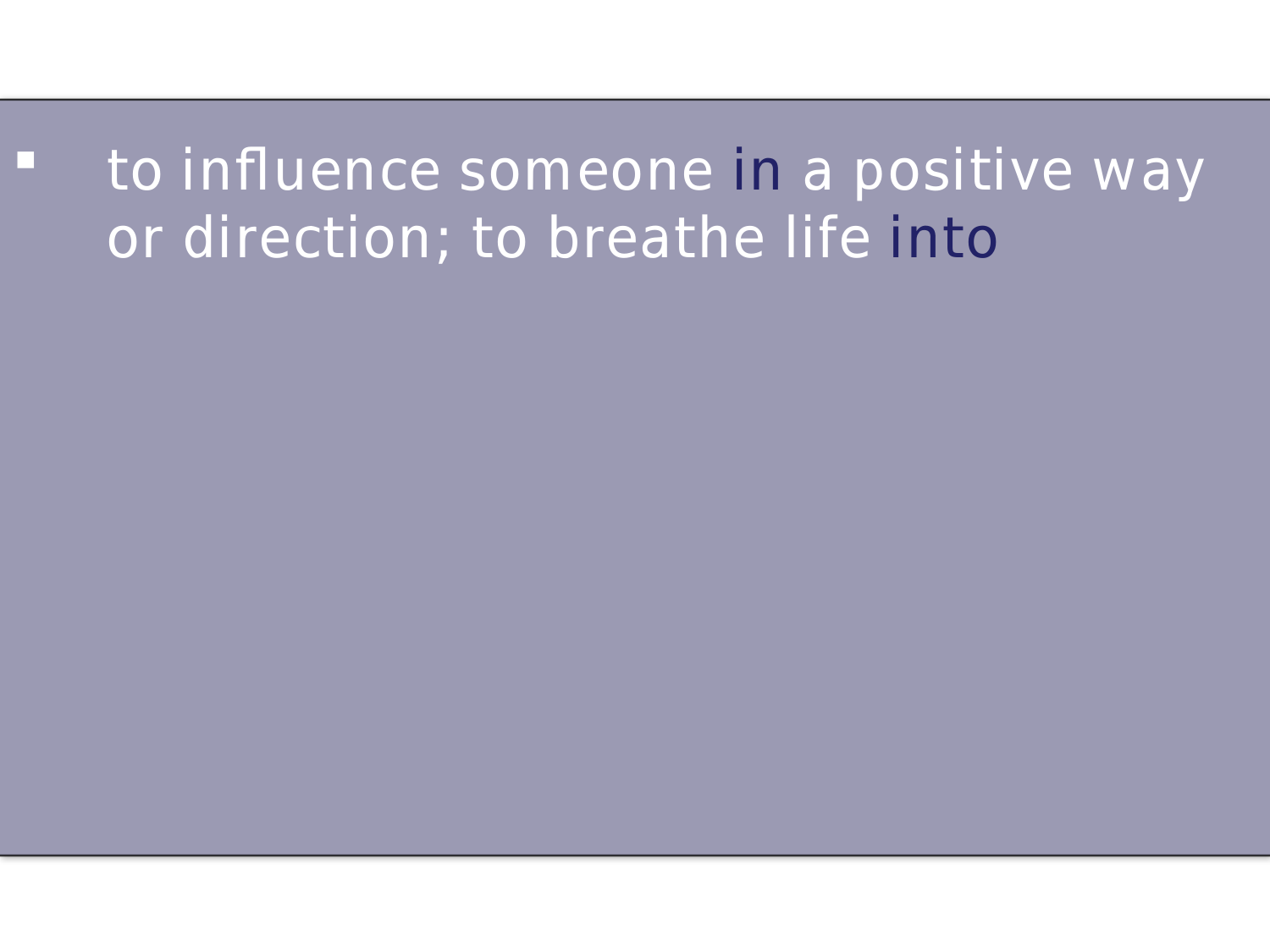

#
to influence someone in a positive way or direction; to breathe life into